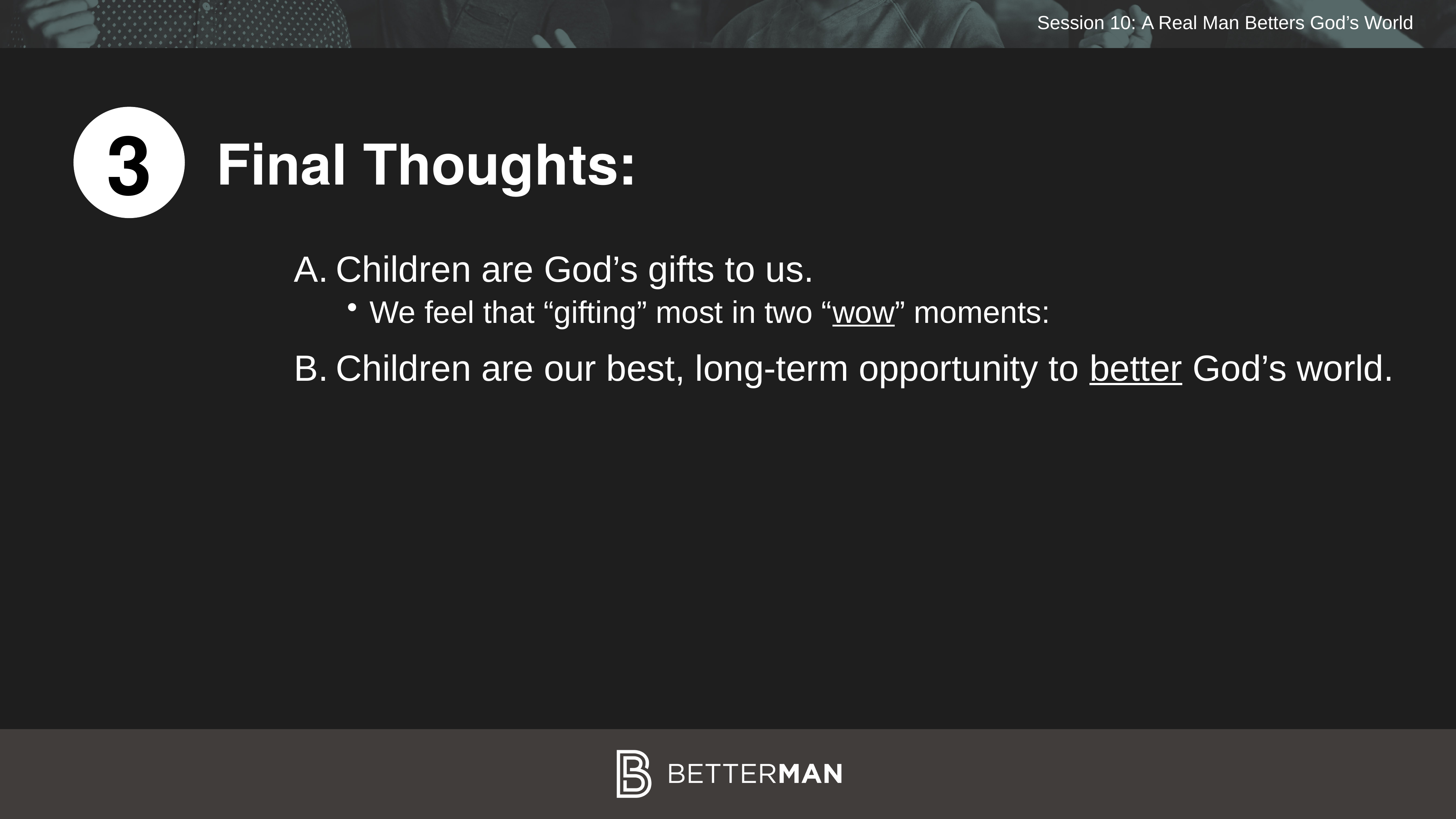

3
Final Thoughts:
Children are God’s gifts to us.
We feel that “gifting” most in two “wow” moments:
Children are our best, long-term opportunity to better God’s world.